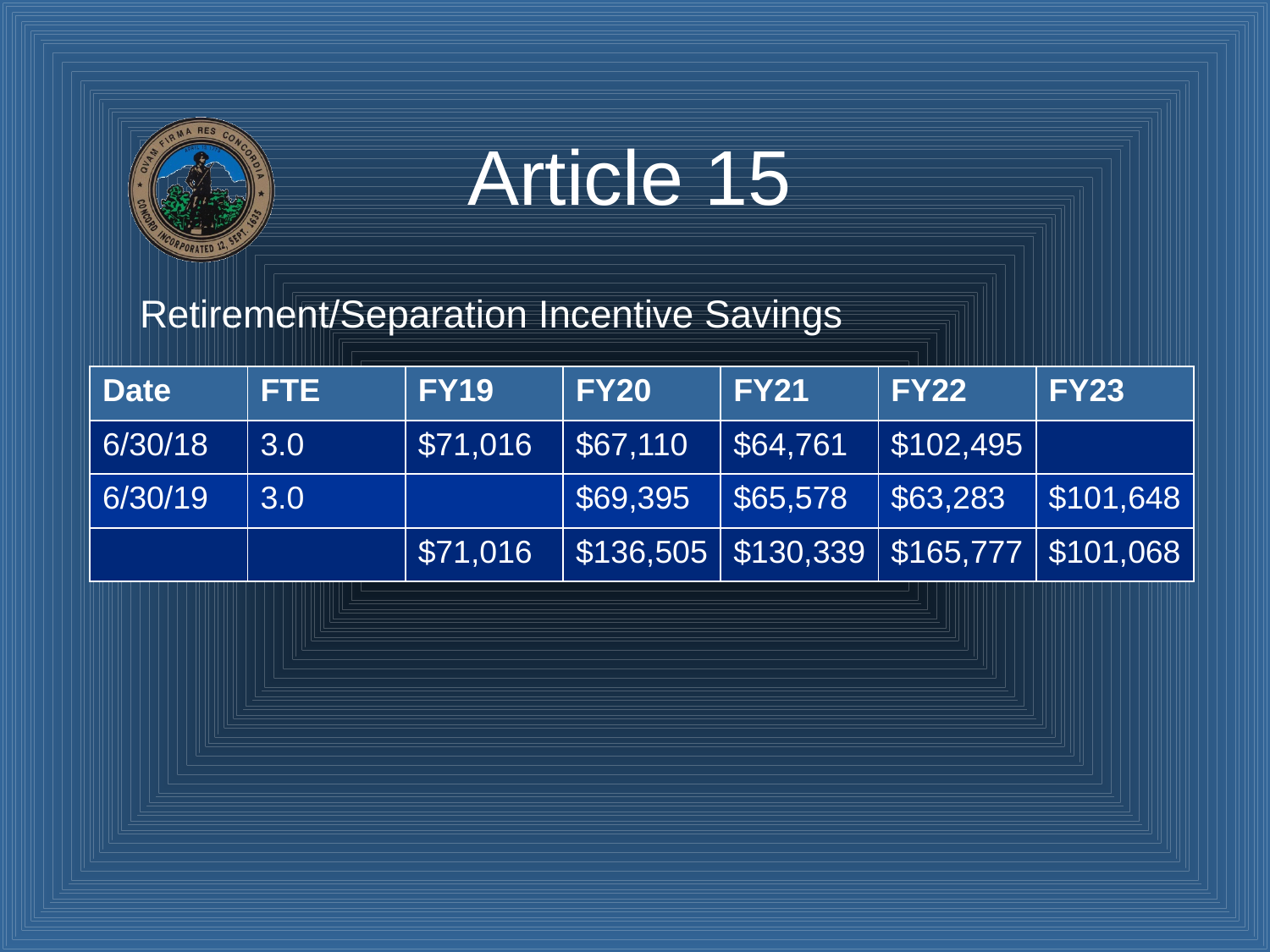

# Article 15
Retirement/Separation Incentive Savings

| Date | FTE | FY19 | FY20 | FY21 | FY22 | FY23 |
| --- | --- | --- | --- | --- | --- | --- |
| 6/30/18 | 3.0 | $71,016 | $67,110 | $64,761 | $102,495 |  |
| 6/30/19 | 3.0 |  | $69,395 | $65,578 | $63,283 | $101,648 |
|  |  | $71,016 | $136,505 | $130,339 | $165,777 | $101,068 |